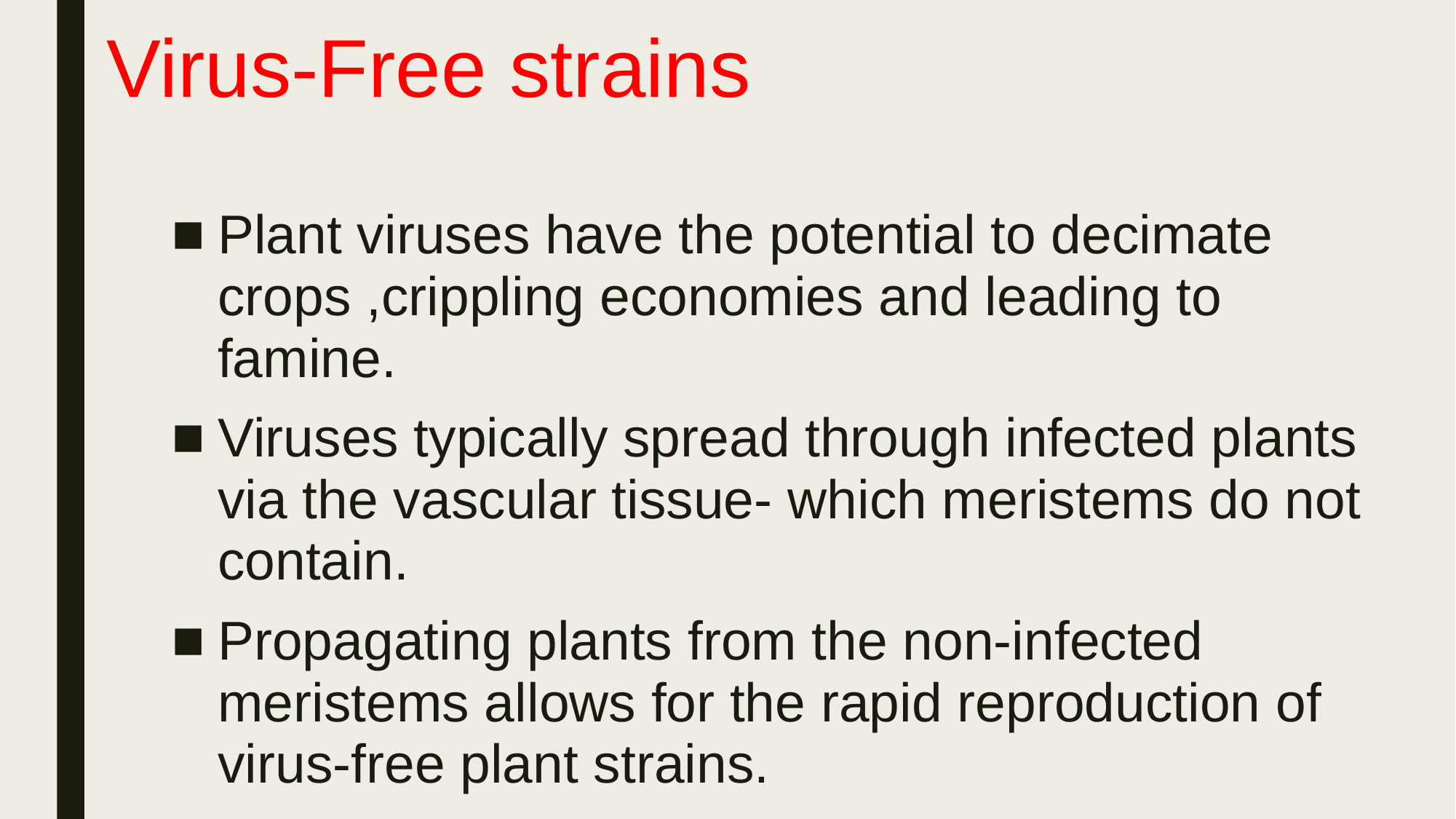

# Virus-Free strains
Plant viruses have the potential to decimate crops ,crippling economies and leading to famine.
Viruses typically spread through infected plants via the vascular tissue- which meristems do not contain.
Propagating plants from the non-infected meristems allows for the rapid reproduction of virus-free plant strains.